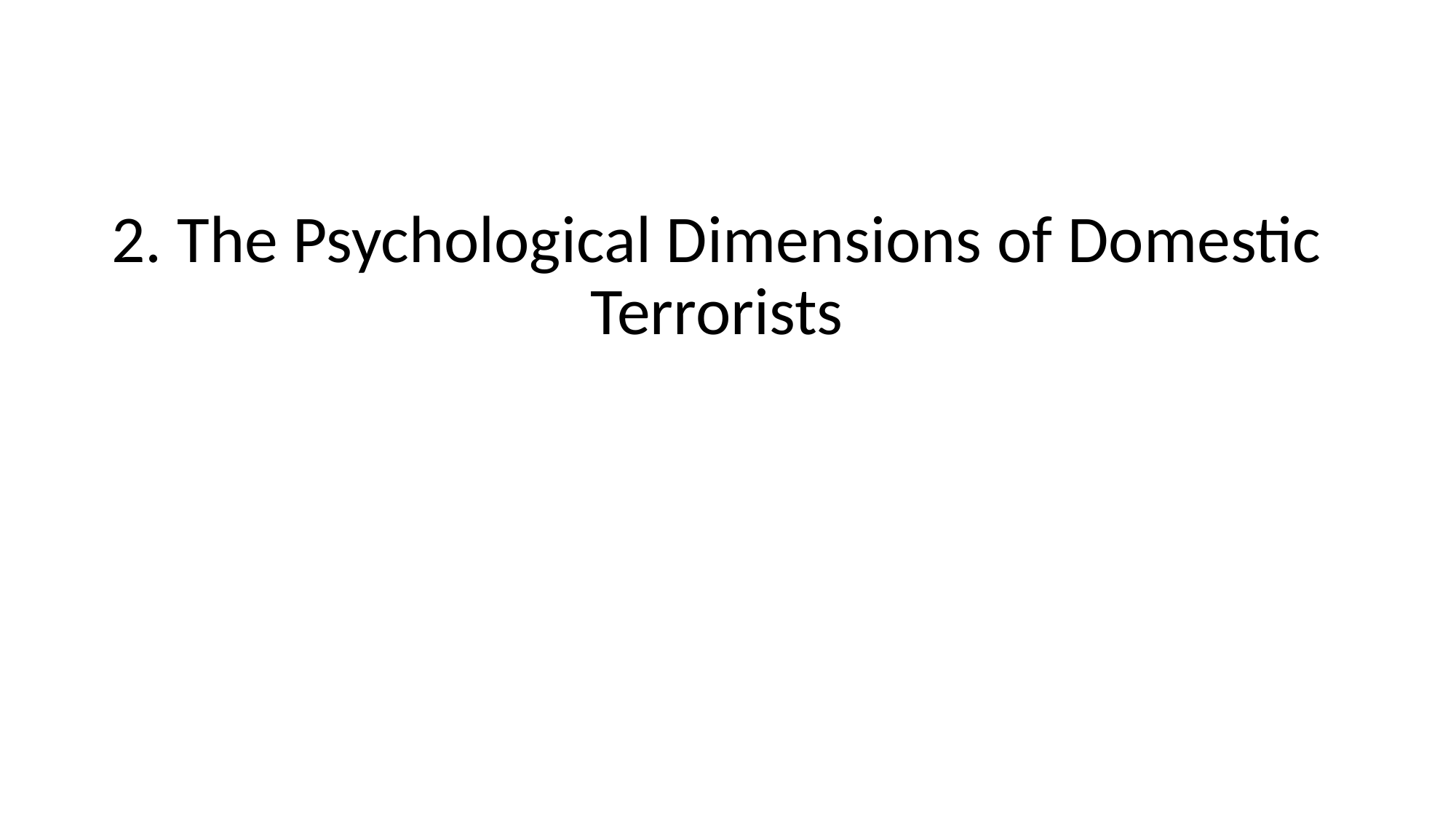

2. The Psychological Dimensions of Domestic Terrorists